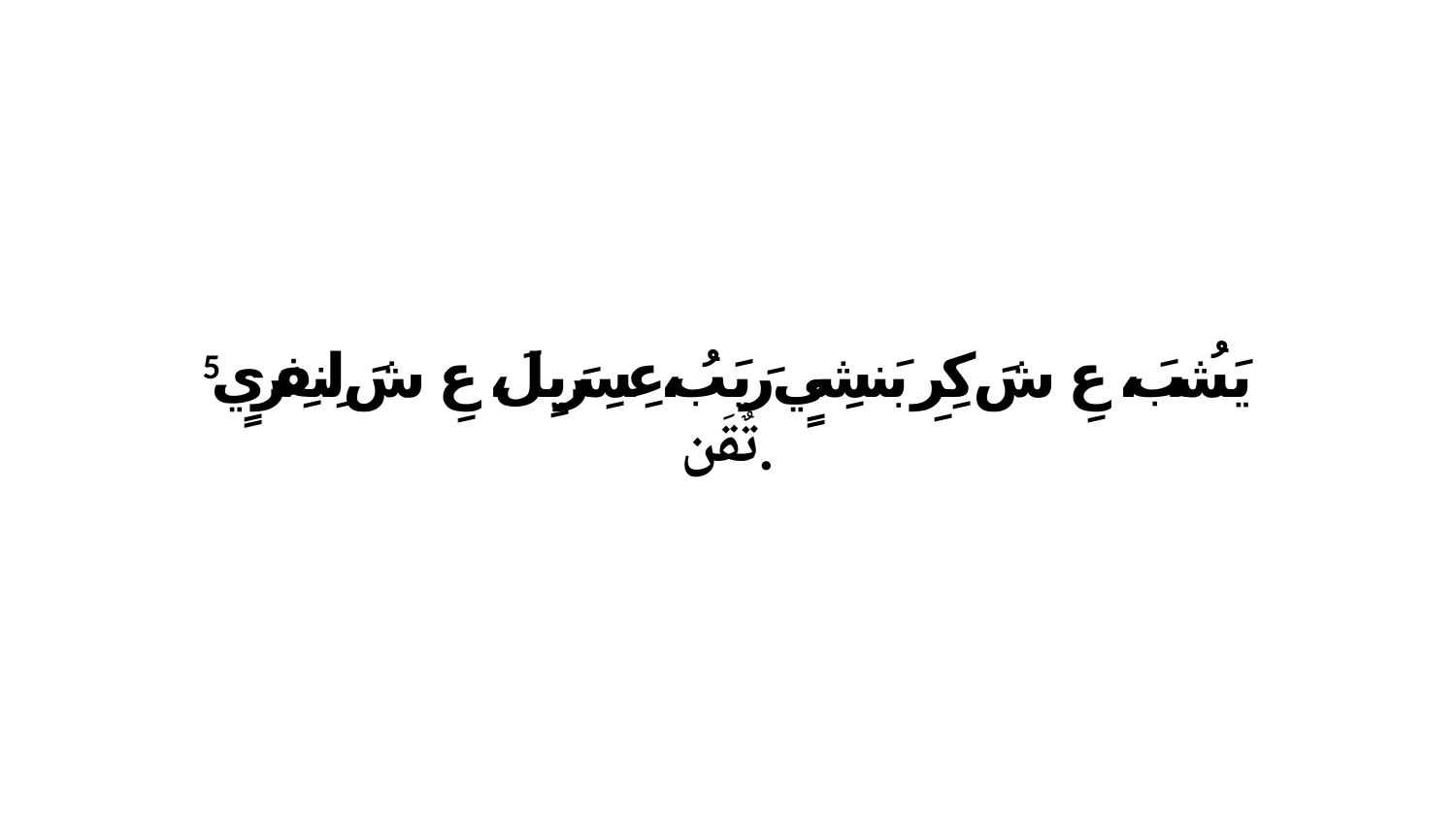

5 يَشُبَ، عِ شَ كِرِ بَنشِيٍ رَيَبُ،عِسِرَيِلَ، عِ شَ لِنفِرَيٍ تٌقَن.